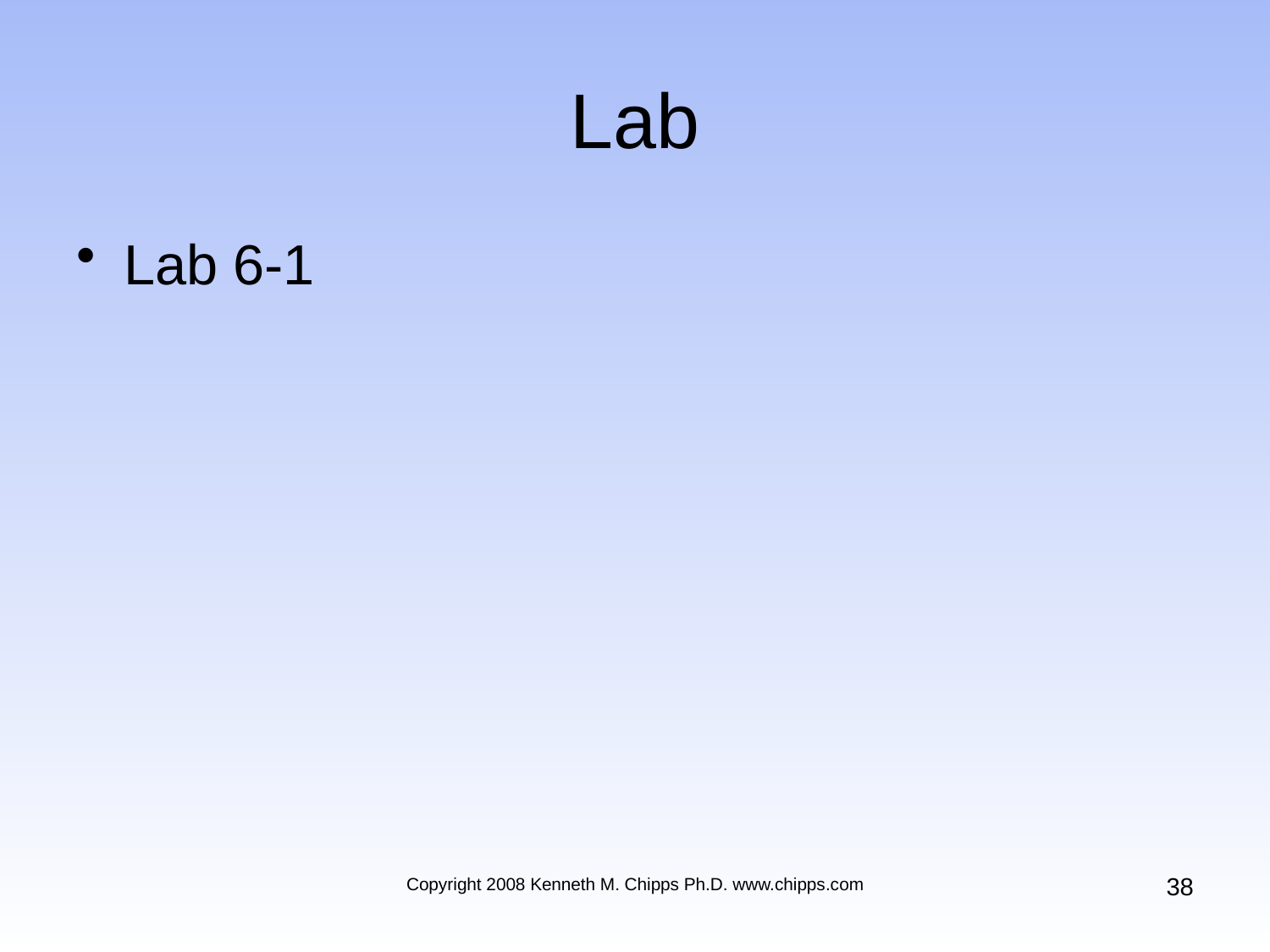

Lab 6-1
# Lab
38
Copyright 2008 Kenneth M. Chipps Ph.D. www.chipps.com